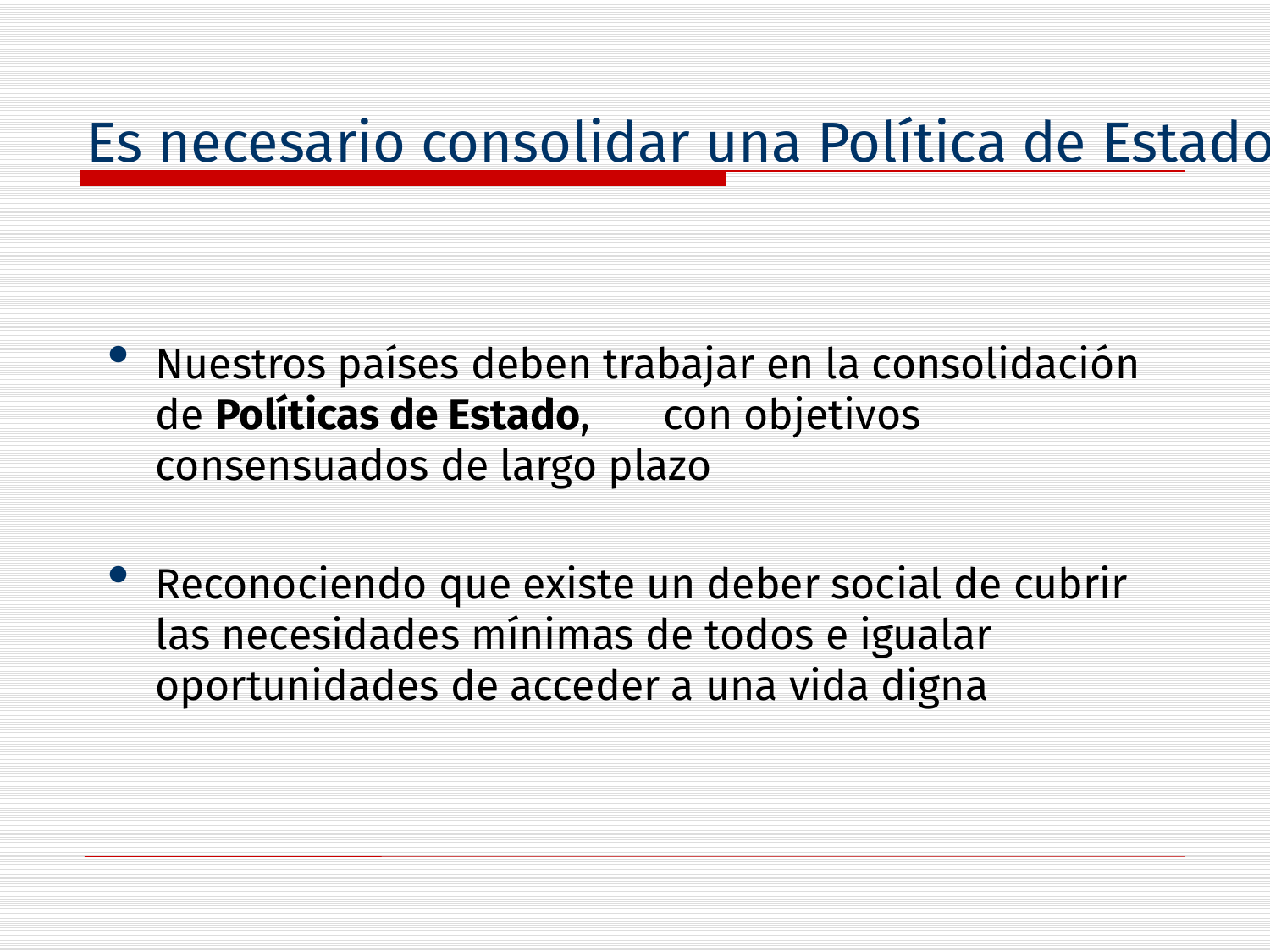

# Es necesario consolidar una Política de Estado

Nuestros países deben trabajar en la consolidación de Políticas de Estado,	con objetivos consensuados de largo plazo

Reconociendo que existe un deber social de cubrir las necesidades mínimas de todos e igualar oportunidades de acceder a una vida digna